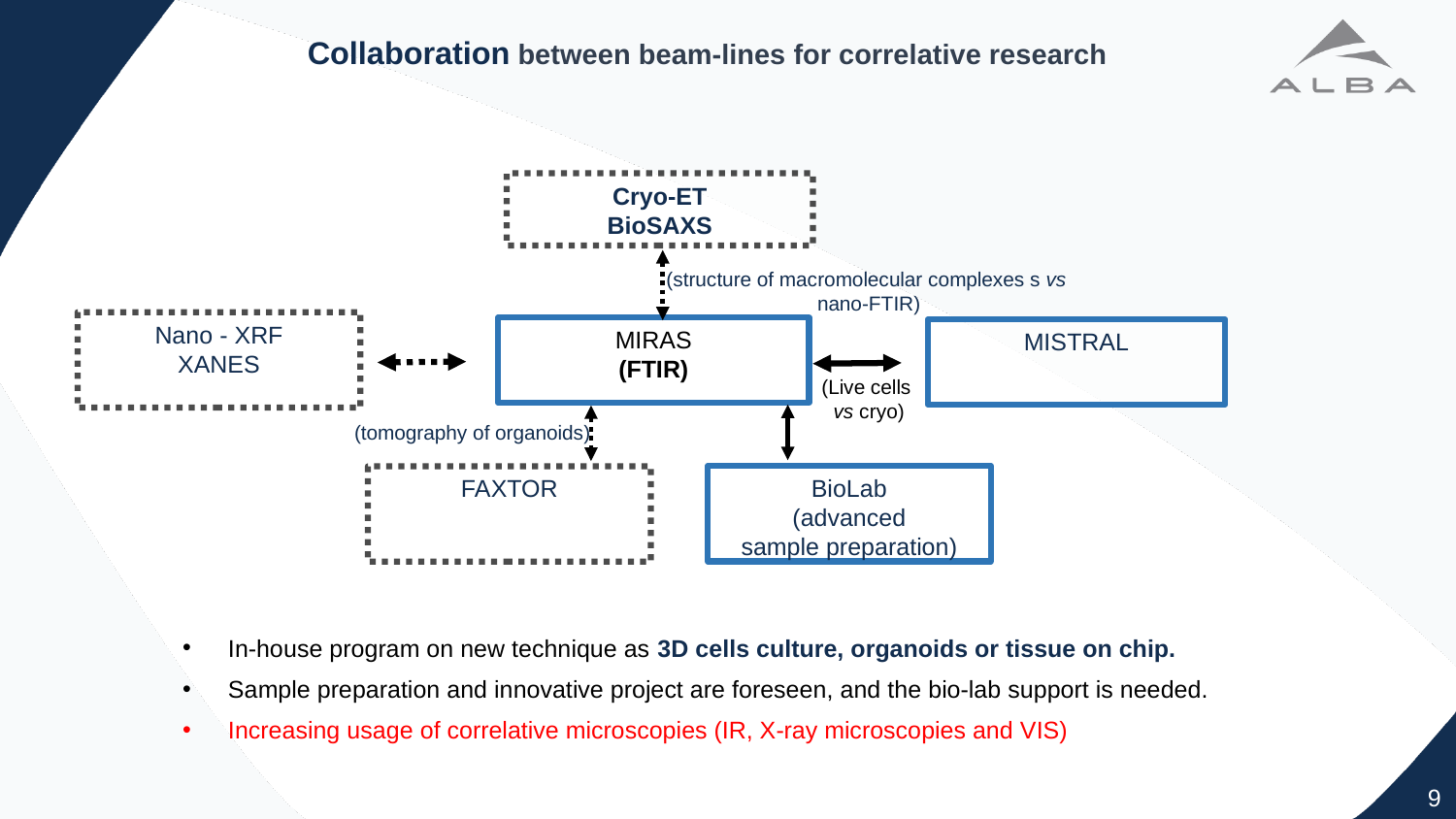

# Collaboration between beam-lines for correlative research
Cryo-ET
BioSAXS
(structure of macromolecular complexes s vs
nano-FTIR)
Nano - XRF
XANES
MIRAS
(FTIR)
MISTRAL
(Live cells
vs cryo)
(tomography of organoids)
BioLab
(advanced
sample preparation)
FAXTOR
In-house program on new technique as 3D cells culture, organoids or tissue on chip.
Sample preparation and innovative project are foreseen, and the bio-lab support is needed.
Increasing usage of correlative microscopies (IR, X-ray microscopies and VIS)

9